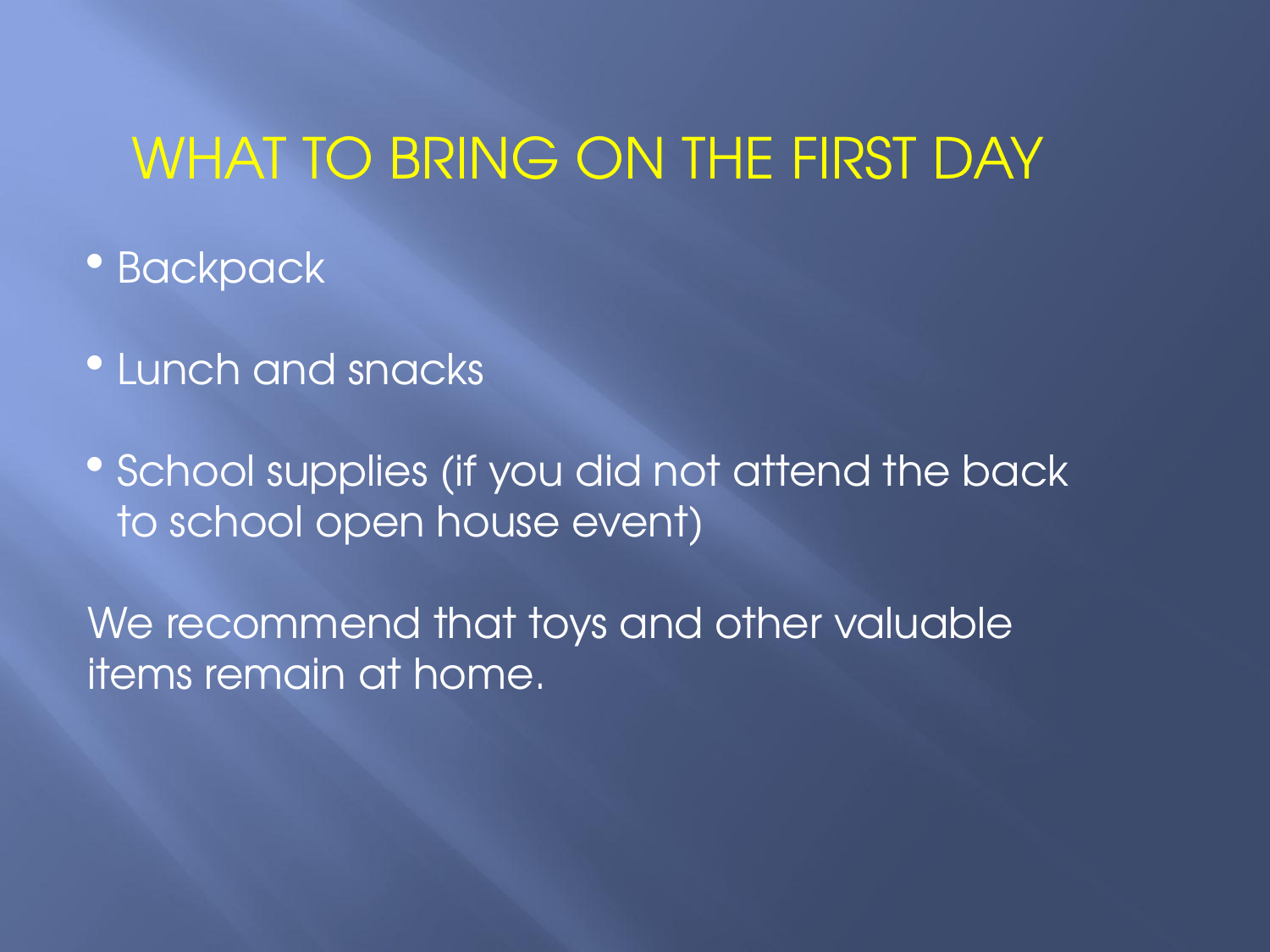

WHAT TO BRING ON THE FIRST DAY

Backpack

Lunch and snacks

School supplies (if you did not attend the back to school open house event)

We recommend that toys and other valuable items remain at home.